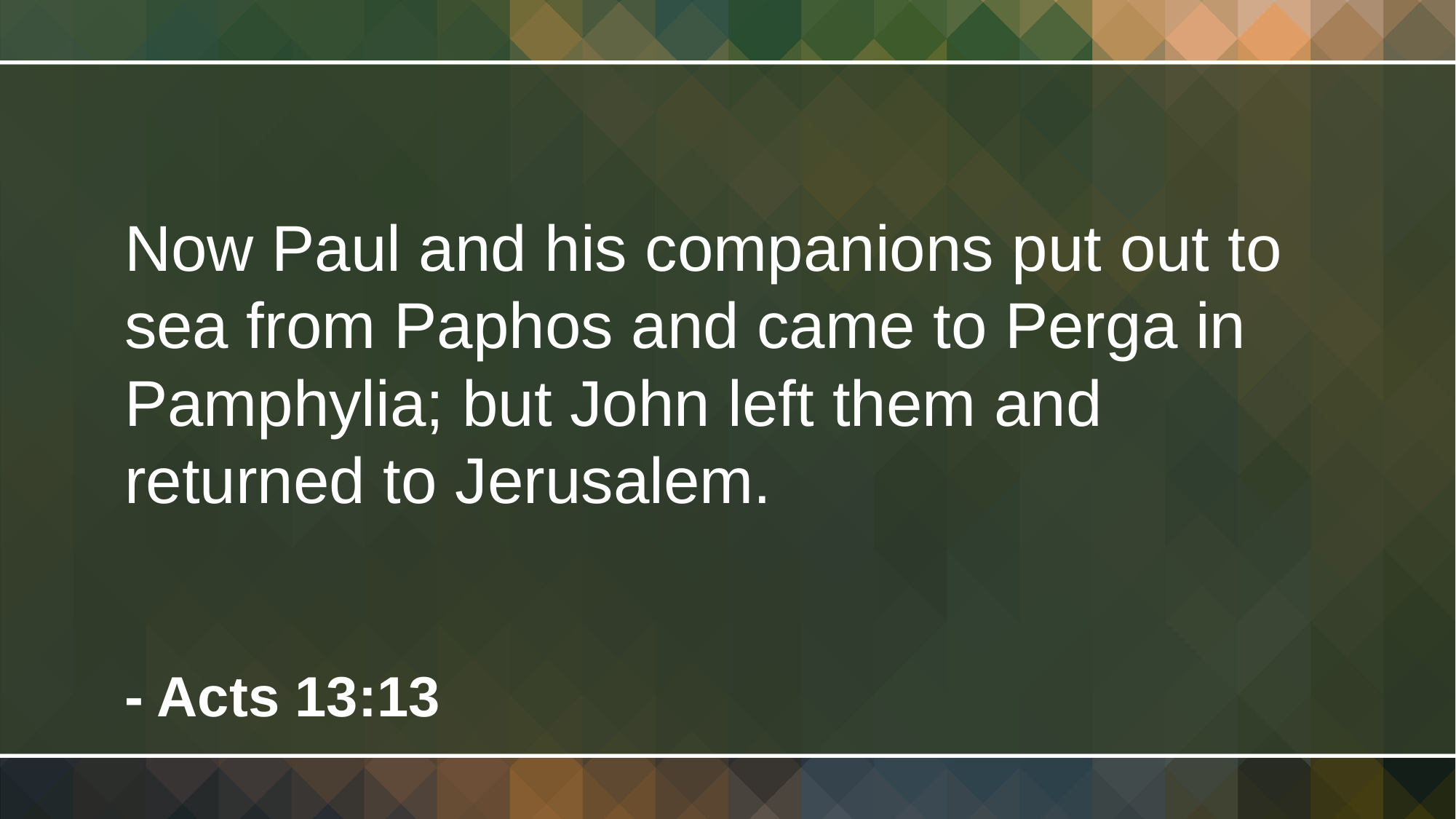

Now Paul and his companions put out to sea from Paphos and came to Perga in Pamphylia; but John left them and returned to Jerusalem.
- Acts 13:13